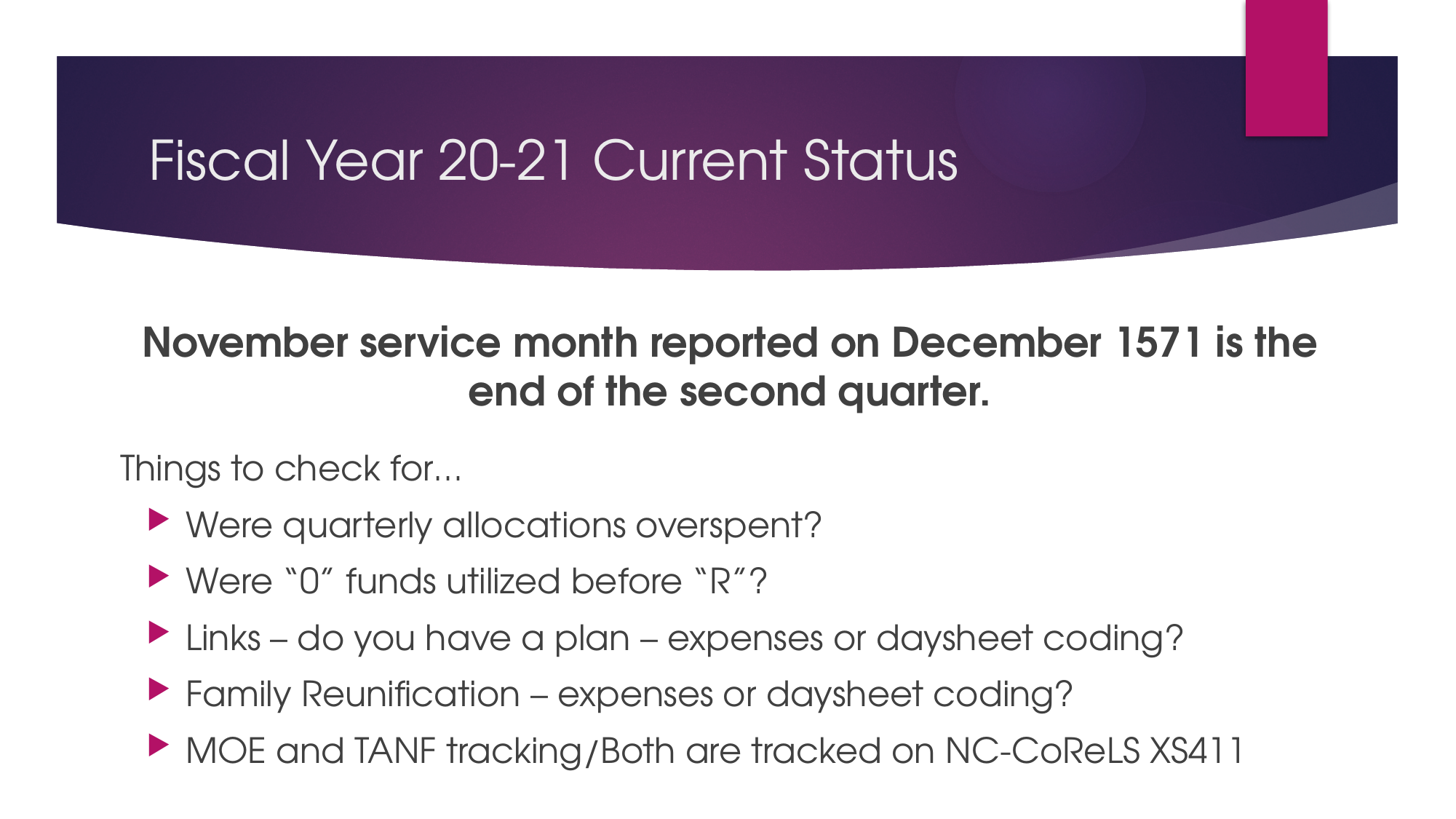

# Fiscal Year 20-21 Current Status
November service month reported on December 1571 is the end of the second quarter.
Things to check for…
Were quarterly allocations overspent?
Were “0” funds utilized before “R”?
Links – do you have a plan – expenses or daysheet coding?
Family Reunification – expenses or daysheet coding?
MOE and TANF tracking/Both are tracked on NC-CoReLS XS411